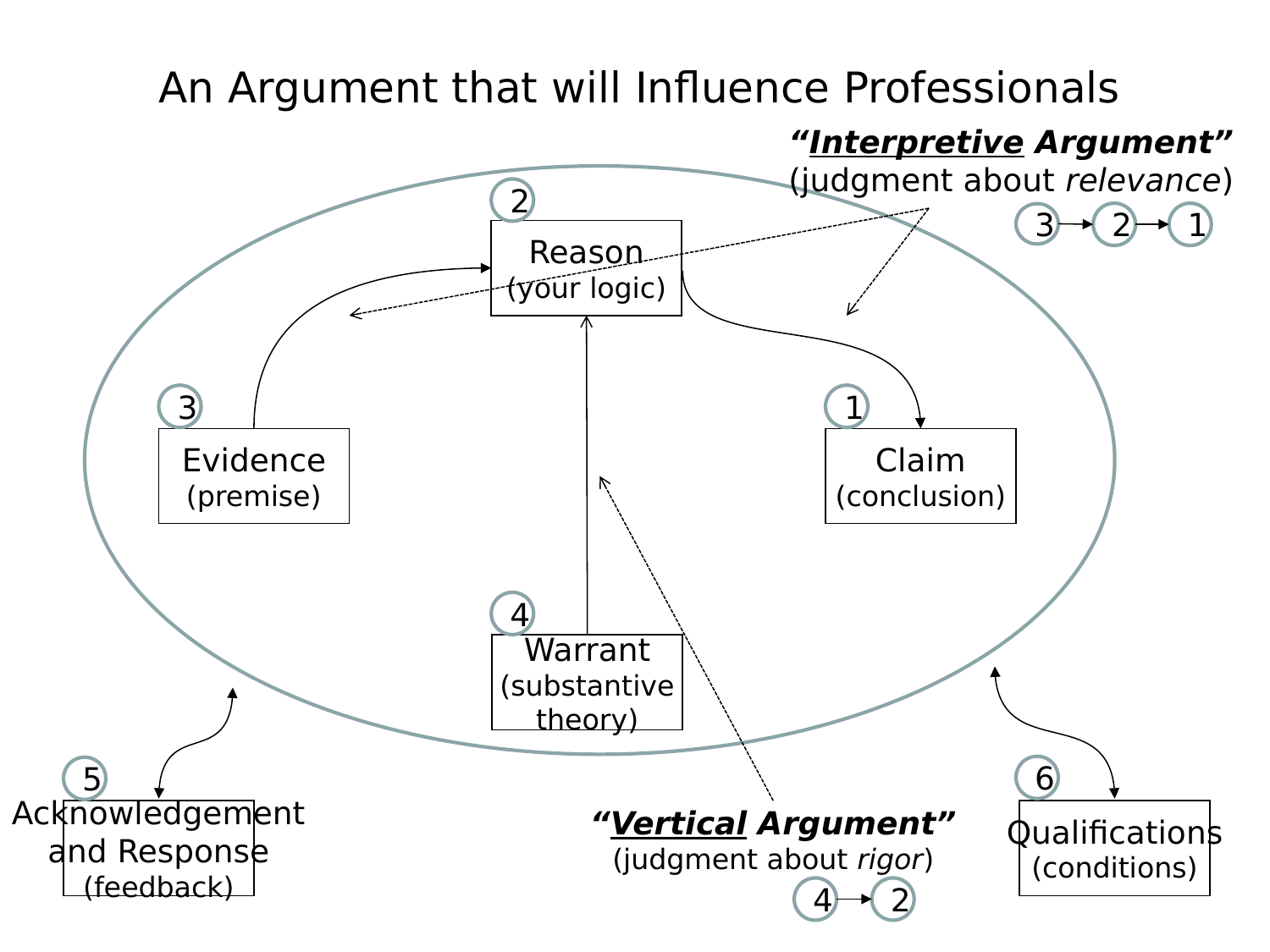

An Argument that will Influence Professionals
“Interpretive Argument”
(judgment about relevance)

2
2
1
3
Reason
(your logic)
3
1
Evidence
(premise)
Claim
(conclusion)
4
Warrant
(substantive
theory)
6
5
Acknowledgement
and Response
(feedback)
Qualifications
(conditions)
“Vertical Argument”
(judgment about rigor)
4
2